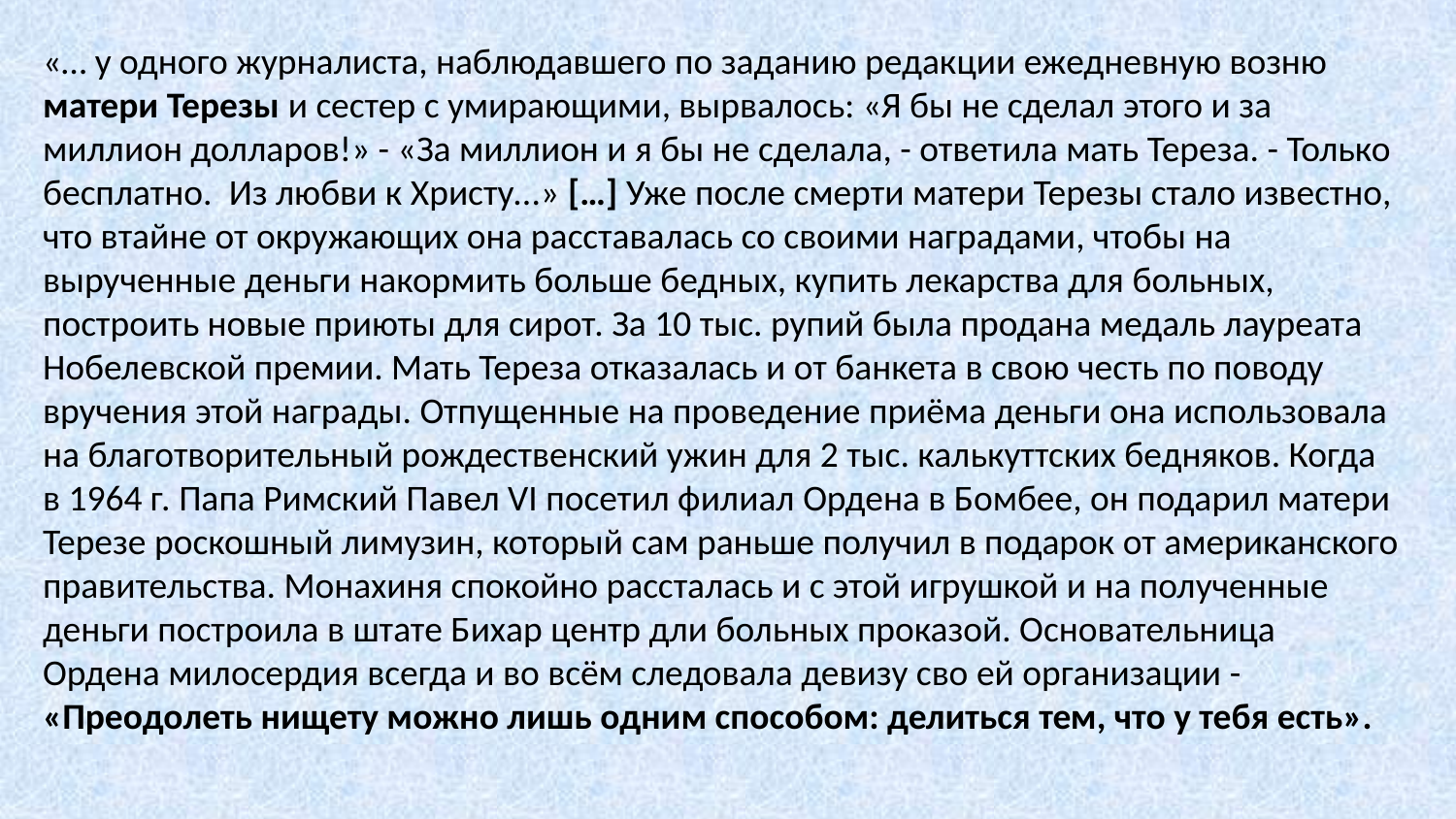

«… у одного журналиста, наблюдавшего по заданию редакции ежедневную возню матери Терезы и сестер с умирающими, вырвалось: «Я бы не сделал этого и за миллион долларов!» - «За миллион и я бы не сделала, - ответила мать Тереза. - Только бесплатно.  Из любви к Христу...» […] Уже после смерти матери Терезы стало известно, что втайне от окружающих она расставалась со своими наградами, чтобы на вырученные деньги накормить больше бедных, купить лекарства для больных, построить новые приюты для сирот. За 10 тыс. рупий была продана медаль лауреата Нобелевской премии. Мать Тереза отказалась и от банкета в свою честь по поводу вручения этой награды. Отпущенные на проведение приёма деньги она использовала на благотворительный рождественский ужин для 2 тыс. калькуттских бедняков. Когда в 1964 г. Папа Римский Павел VI посетил филиал Ордена в Бомбее, он подарил матери Терезе роскошный лимузин, который сам раньше получил в подарок от американского правительства. Монахиня спокойно рассталась и с этой игрушкой и на полученные деньги построила в штате Бихар центр дли больных проказой. Основательница Ордена милосердия всегда и во всём следовала девизу сво ей организации - «Преодолеть нищету можно лишь одним способом: делиться тем, что у тебя есть».